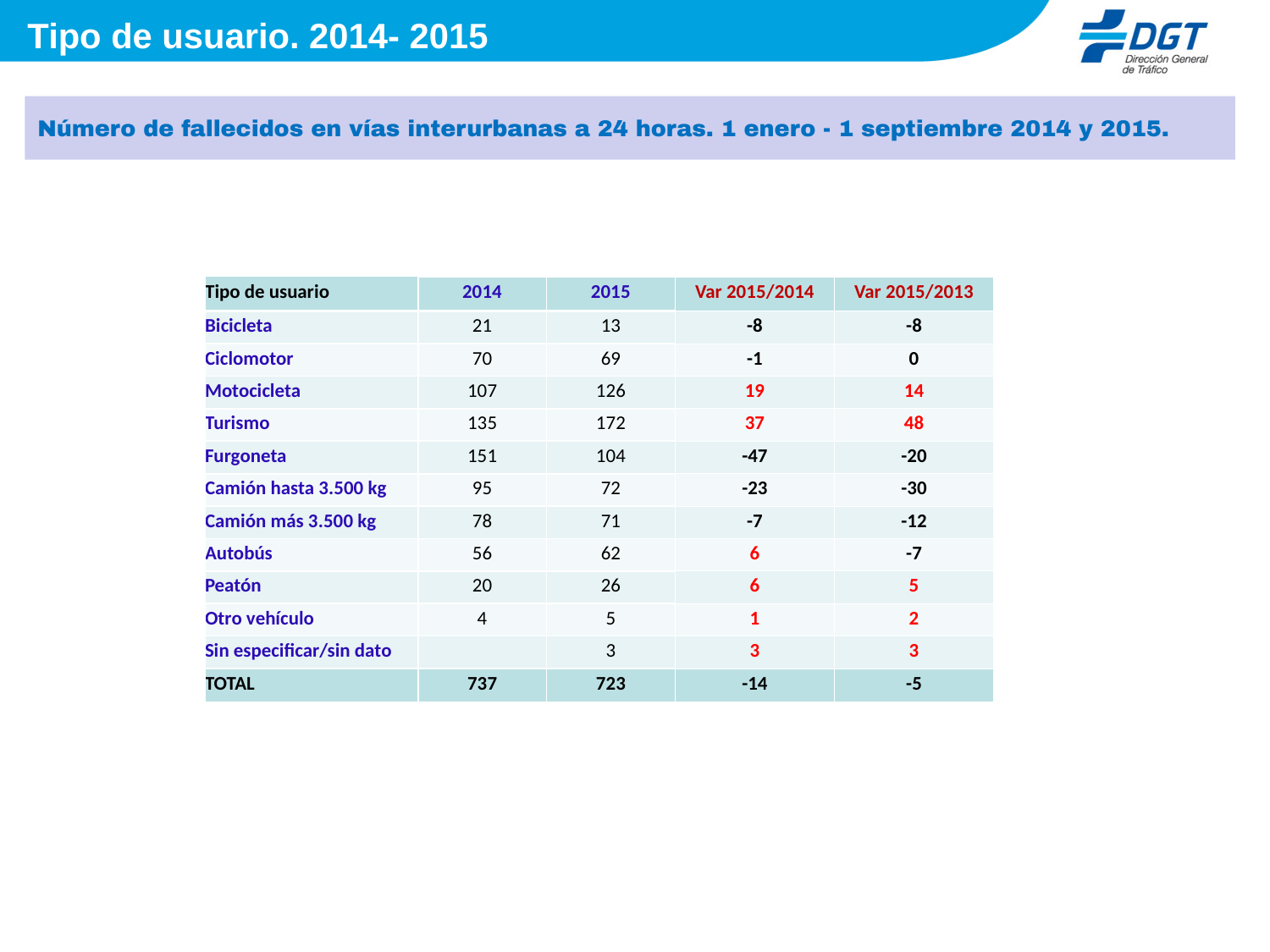

Tipo de usuario. 2014- 2015

# Número de fallecidos en vías interurbanas a 24 horas. 1 enero - 1 septiembre 2014 y 2015.
| Tipo de usuario | 2014 | 2015 | Var 2015/2014 | Var 2015/2013 |
| --- | --- | --- | --- | --- |
| Bicicleta | 21 | 13 | -8 | -8 |
| Ciclomotor | 70 | 69 | -1 | 0 |
| Motocicleta | 107 | 126 | 19 | 14 |
| Turismo | 135 | 172 | 37 | 48 |
| Furgoneta | 151 | 104 | -47 | -20 |
| Camión hasta 3.500 kg | 95 | 72 | -23 | -30 |
| Camión más 3.500 kg | 78 | 71 | -7 | -12 |
| Autobús | 56 | 62 | 6 | -7 |
| Peatón | 20 | 26 | 6 | 5 |
| Otro vehículo | 4 | 5 | 1 | 2 |
| Sin especificar/sin dato |  | 3 | 3 | 3 |
| TOTAL | 737 | 723 | -14 | -5 |